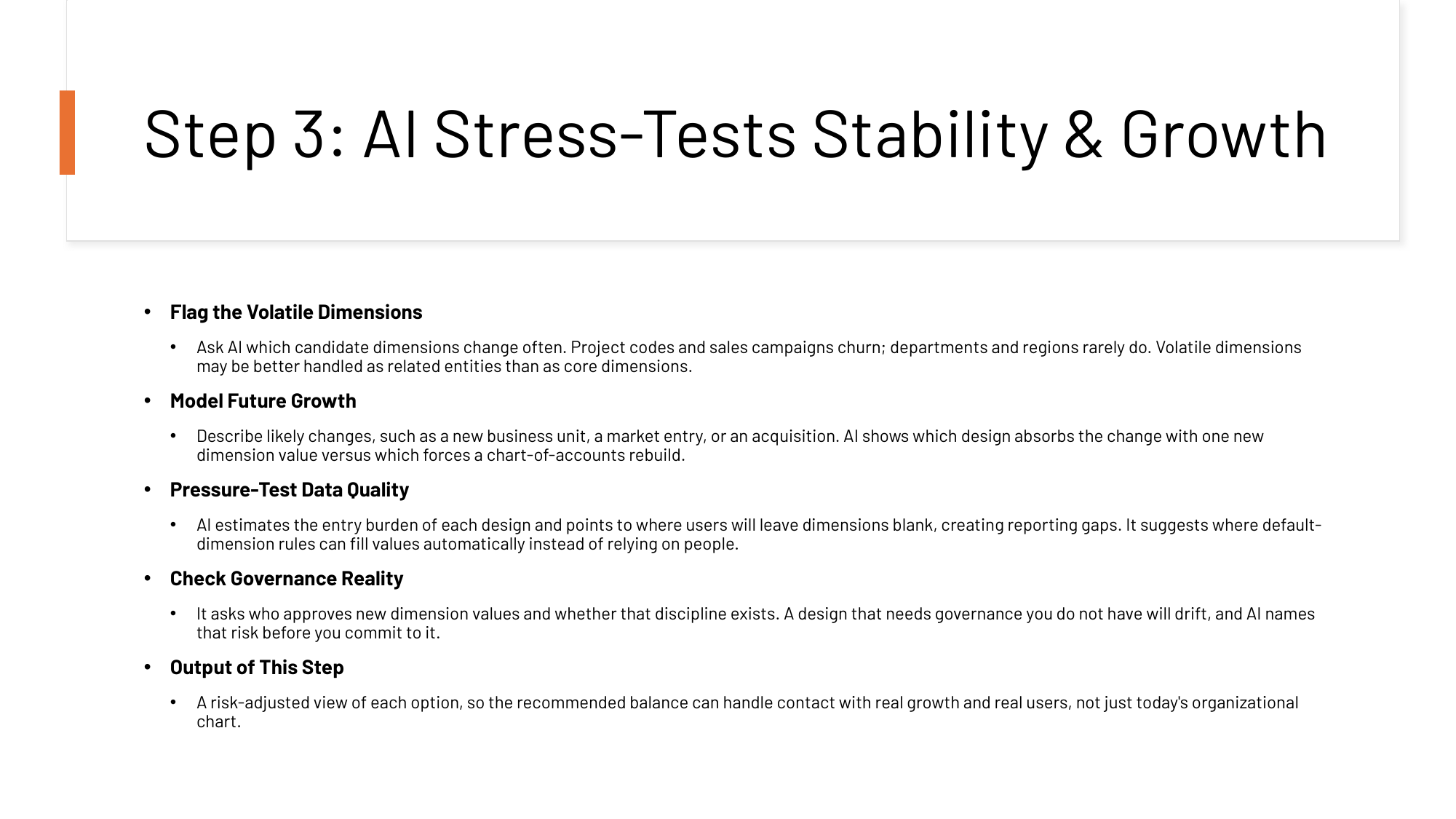

# Step 3: AI Stress-Tests Stability & Growth

Flag the Volatile Dimensions
Ask AI which candidate dimensions change often. Project codes and sales campaigns churn; departments and regions rarely do. Volatile dimensions may be better handled as related entities than as core dimensions.
Model Future Growth
Describe likely changes, such as a new business unit, a market entry, or an acquisition. AI shows which design absorbs the change with one new dimension value versus which forces a chart-of-accounts rebuild.
Pressure-Test Data Quality
AI estimates the entry burden of each design and points to where users will leave dimensions blank, creating reporting gaps. It suggests where default-dimension rules can fill values automatically instead of relying on people.
Check Governance Reality
It asks who approves new dimension values and whether that discipline exists. A design that needs governance you do not have will drift, and AI names that risk before you commit to it.
Output of This Step
A risk-adjusted view of each option, so the recommended balance can handle contact with real growth and real users, not just today's organizational chart.